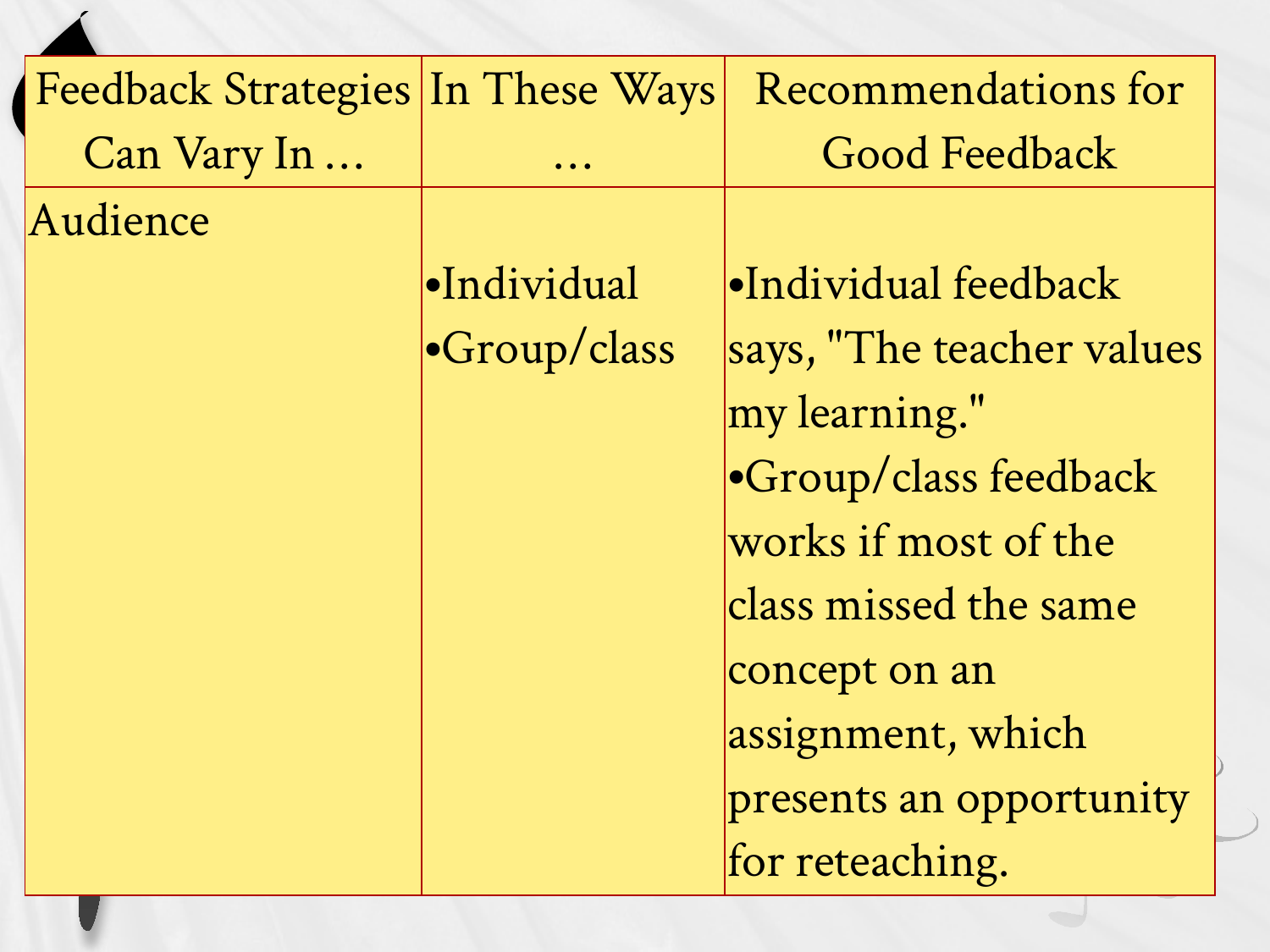

| Feedback Strategies Can Vary In … | In These Ways … | Recommendations for Good Feedback |
| --- | --- | --- |
| Audience | Individual Group/class | Individual feedback says, "The teacher values my learning." Group/class feedback works if most of the class missed the same concept on an assignment, which presents an opportunity for reteaching. |